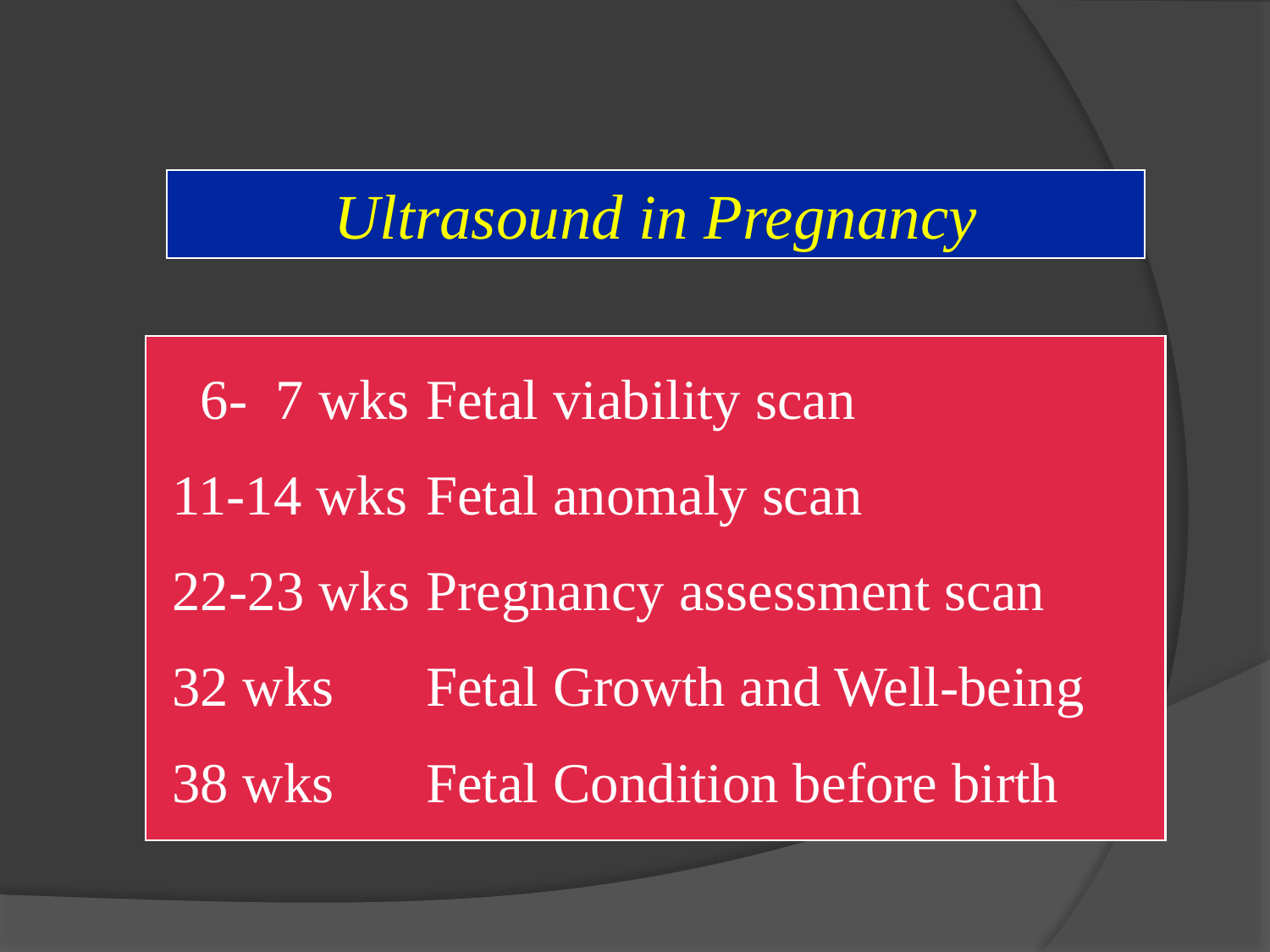

Ultrasound in Pregnancy
  6-  7 wks	Fetal viability scan
11-14 wks	Fetal anomaly scan
22-23 wks	Pregnancy assessment scan
32 wks	Fetal Growth and Well-being
38 wks	Fetal Condition before birth